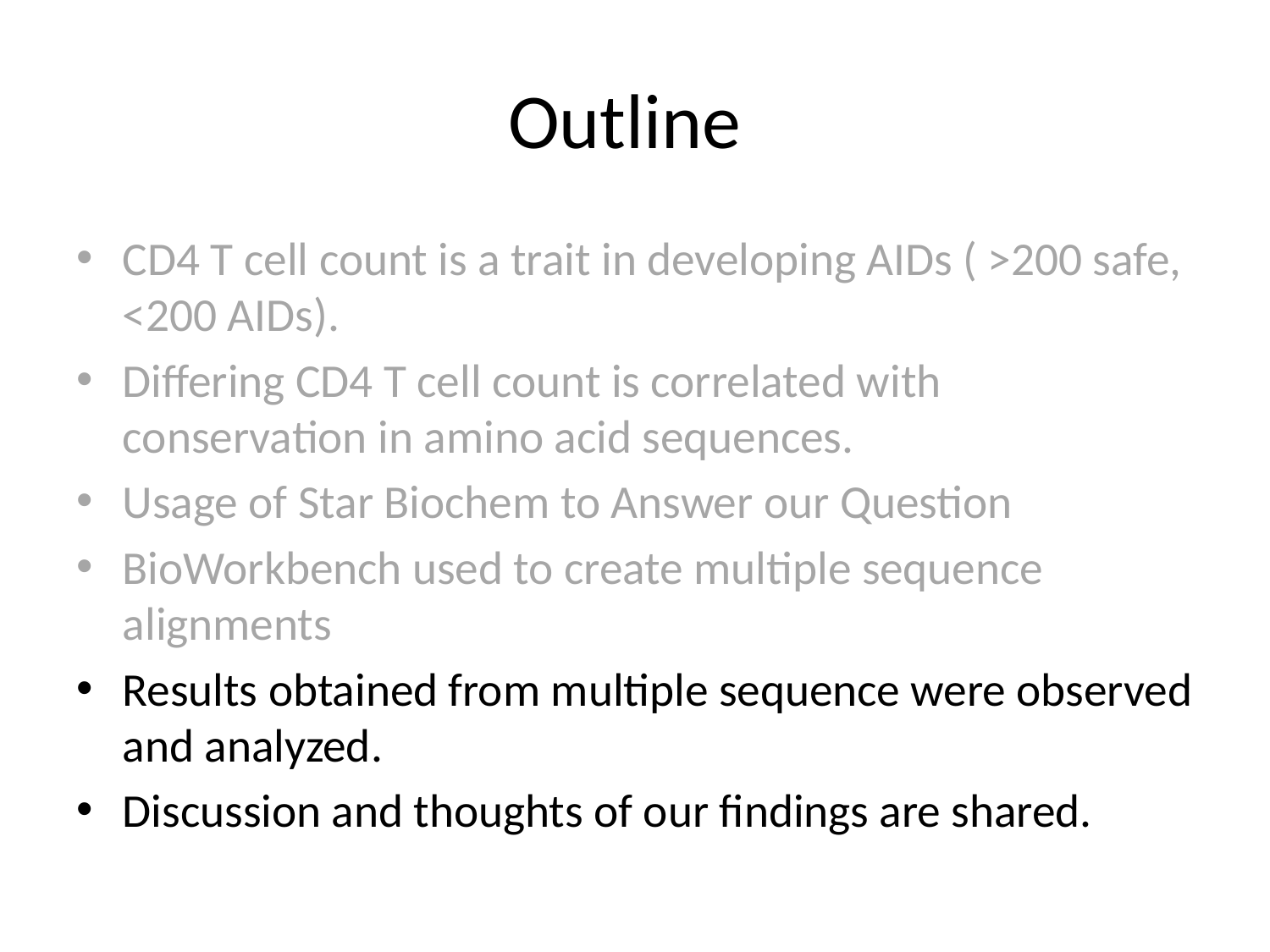

# Outline
CD4 T cell count is a trait in developing AIDs ( >200 safe, <200 AIDs).
Differing CD4 T cell count is correlated with conservation in amino acid sequences.
Usage of Star Biochem to Answer our Question
BioWorkbench used to create multiple sequence alignments
Results obtained from multiple sequence were observed and analyzed.
Discussion and thoughts of our findings are shared.